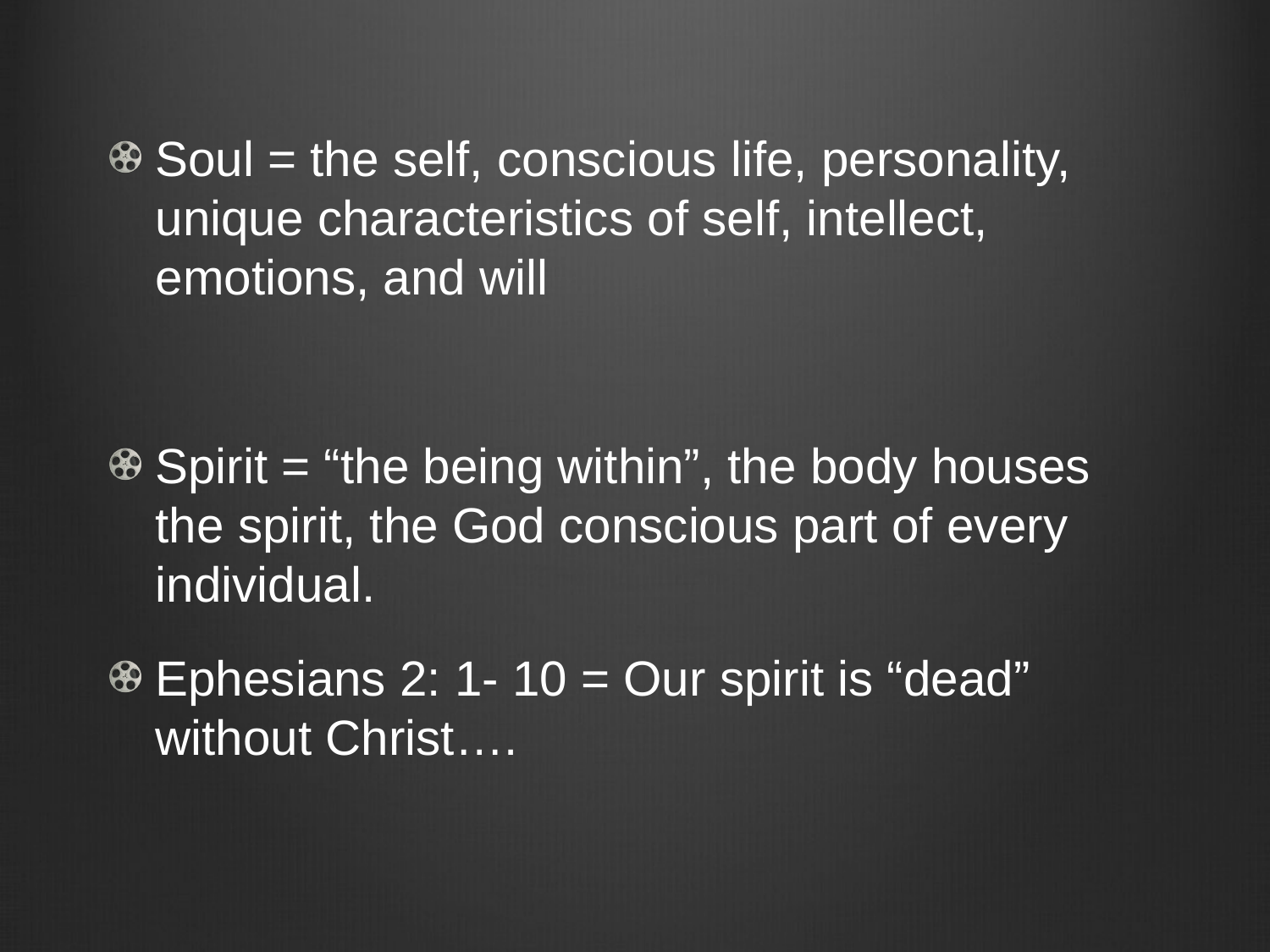

Soul = the self, conscious life, personality, unique characteristics of self, intellect, emotions, and will

Spirit = “the being within”, the body houses the spirit, the God conscious part of every individual.
Ephesians 2: 1- 10 = Our spirit is “dead” without Christ….